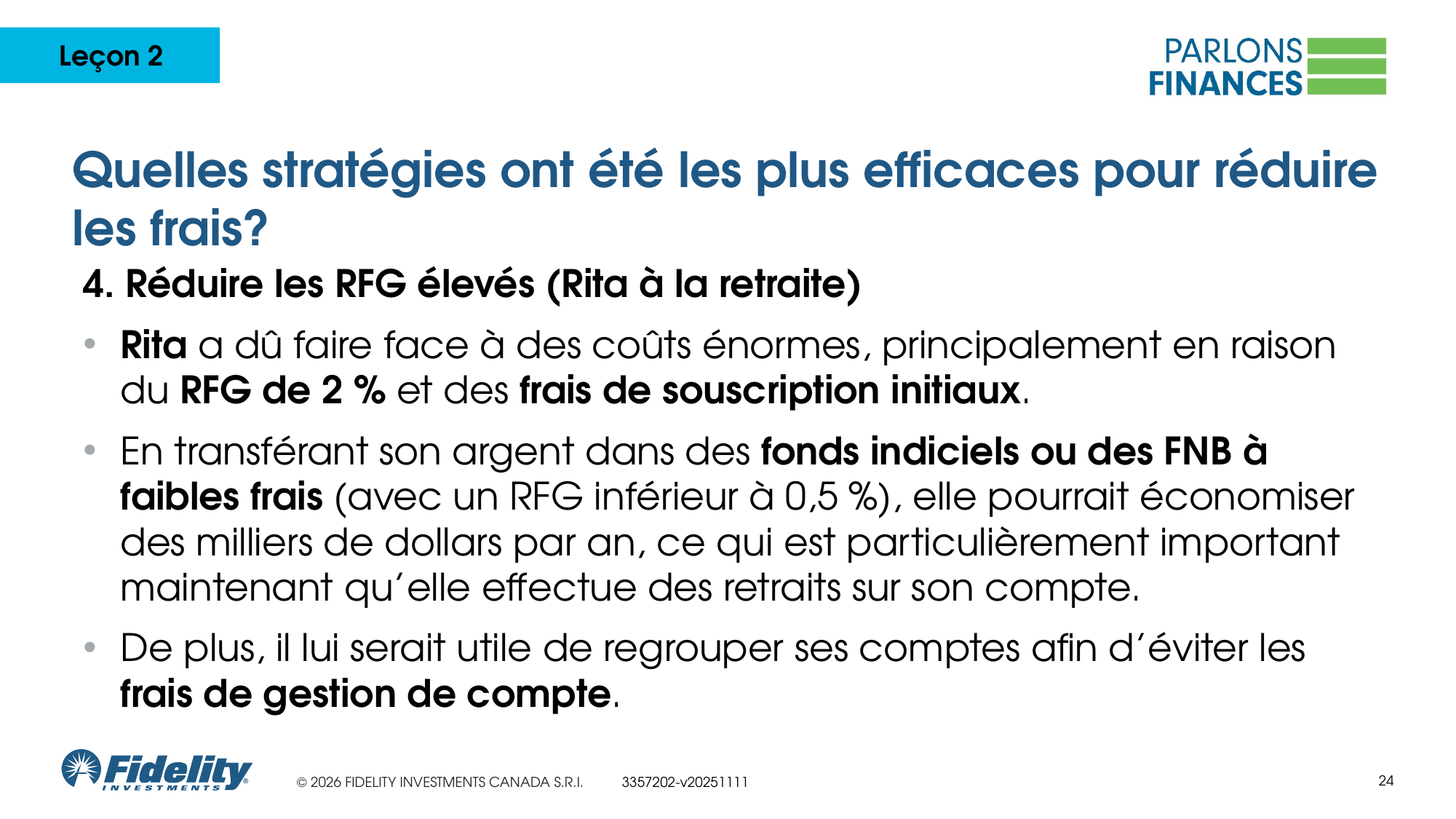

# Quelles stratégies ont été les plus efficaces pour réduire les frais?
4. Réduire les RFG élevés (Rita à la retraite)
Rita a dû faire face à des coûts énormes, principalement en raison du RFG de 2 % et des frais de souscription initiaux.
En transférant son argent dans des fonds indiciels ou des FNB à faibles frais (avec un RFG inférieur à 0,5 %), elle pourrait économiser des milliers de dollars par an, ce qui est particulièrement important maintenant qu’elle effectue des retraits sur son compte.
De plus, il lui serait utile de regrouper ses comptes afin d’éviter les frais de gestion de compte.
24